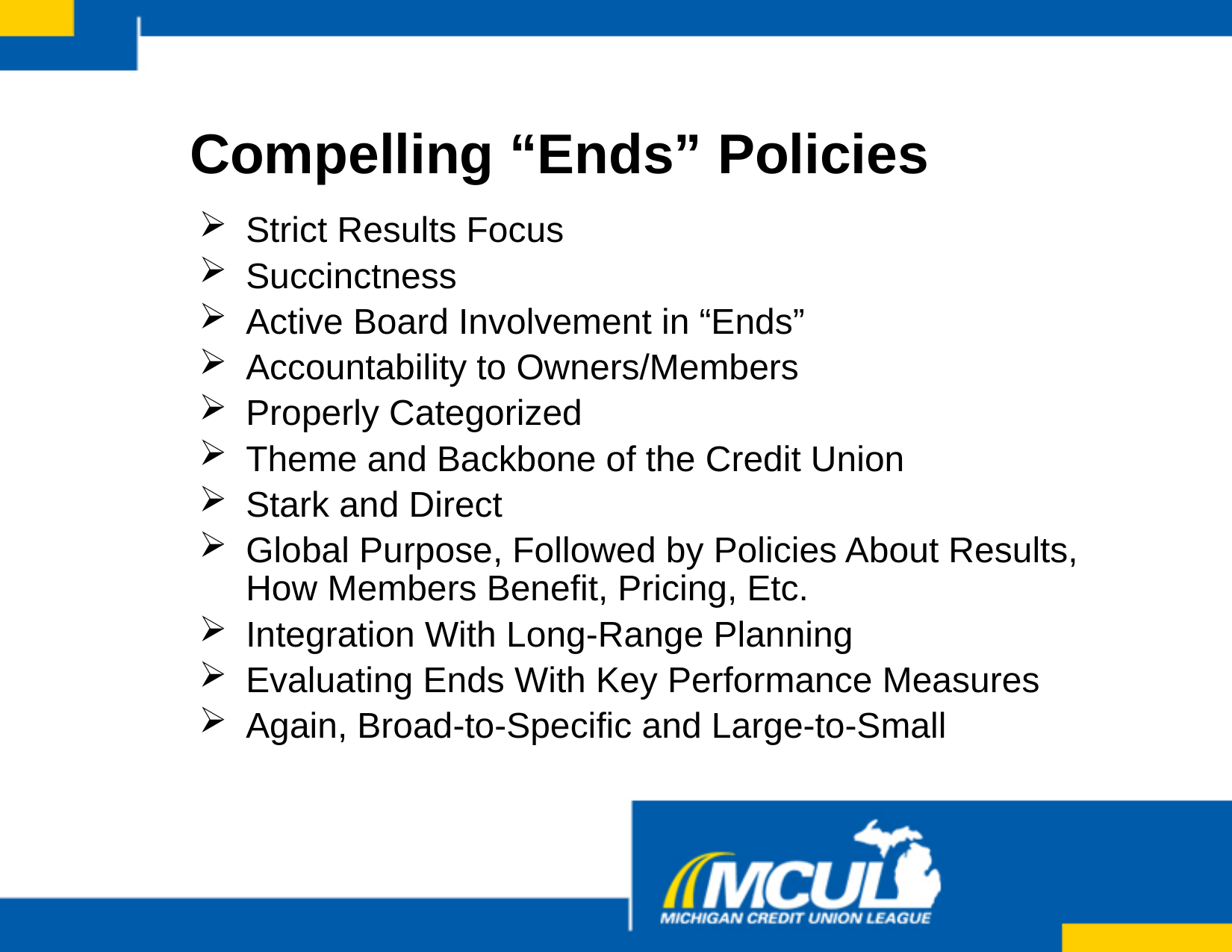

# Compelling “Ends” Policies
Strict Results Focus
Succinctness
Active Board Involvement in “Ends”
Accountability to Owners/Members
Properly Categorized
Theme and Backbone of the Credit Union
Stark and Direct
Global Purpose, Followed by Policies About Results, How Members Benefit, Pricing, Etc.
Integration With Long-Range Planning
Evaluating Ends With Key Performance Measures
Again, Broad-to-Specific and Large-to-Small